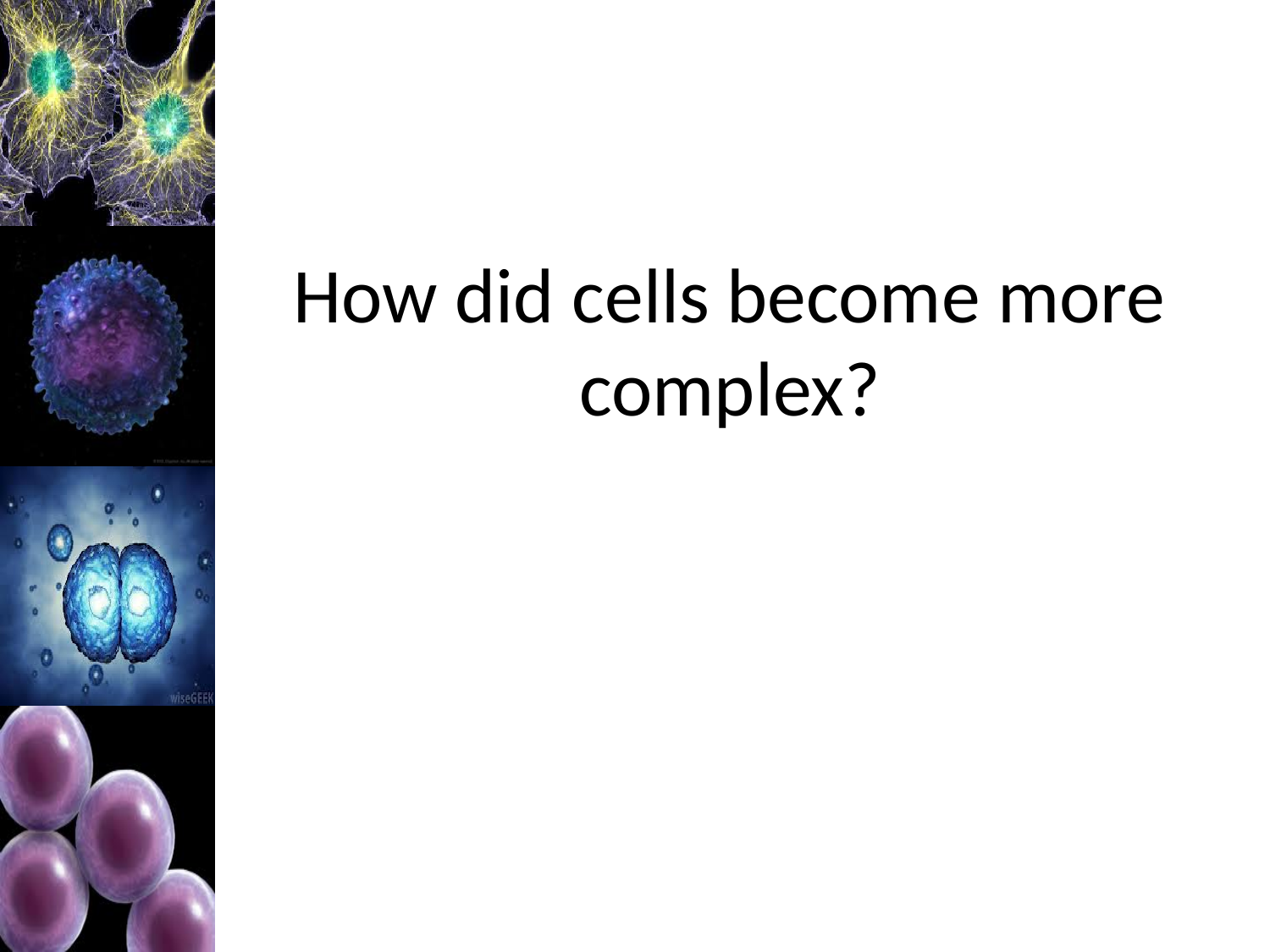

# How did cells become more complex?